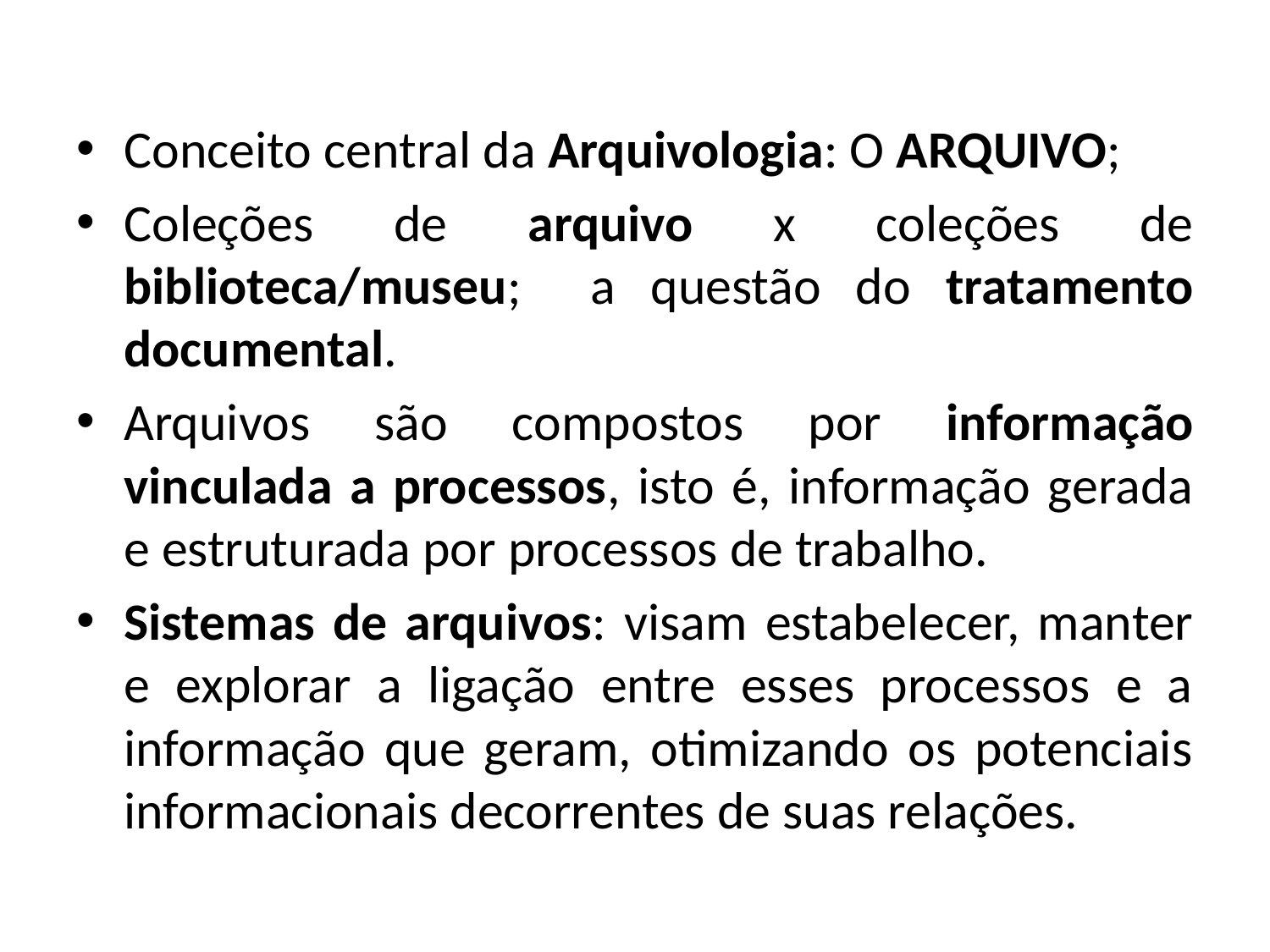

Conceito central da Arquivologia: O ARQUIVO;
Coleções de arquivo x coleções de biblioteca/museu;  a questão do tratamento documental.
Arquivos são compostos por informação vinculada a processos, isto é, informação gerada e estruturada por processos de trabalho.
Sistemas de arquivos: visam estabelecer, manter e explorar a ligação entre esses processos e a informação que geram, otimizando os potenciais informacionais decorrentes de suas relações.